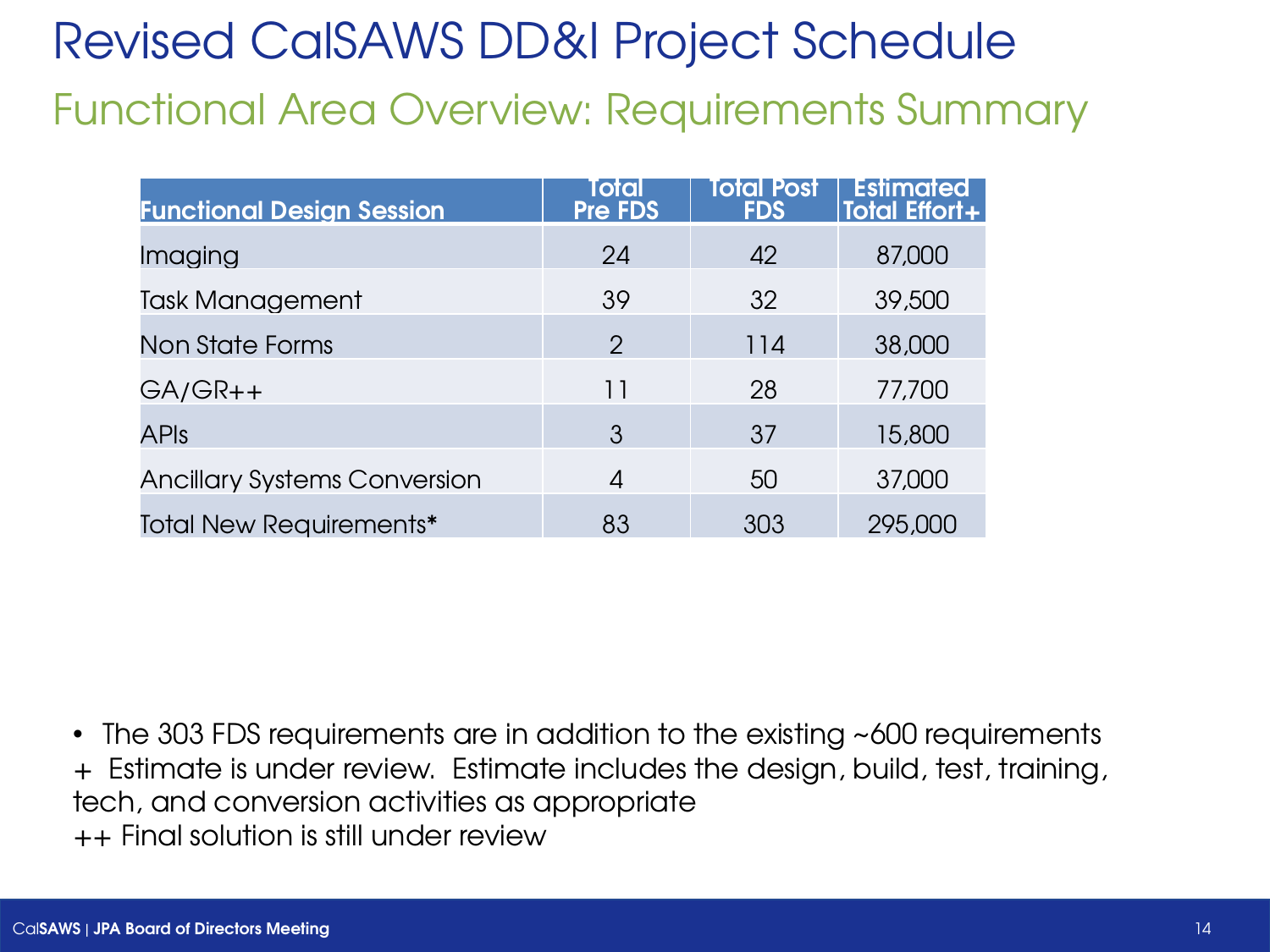

# Revised CalSAWS DD&I Project Schedule
Functional Area Overview: Requirements Summary
| Functional Design Session | Total Pre FDS | Total Post FDS | Estimated Total Effort+ |
| --- | --- | --- | --- |
| Imaging | 24 | 42 | 87,000 |
| Task Management | 39 | 32 | 39,500 |
| Non State Forms | 2 | 114 | 38,000 |
| GA/GR++ | 11 | 28 | 77,700 |
| APIs | 3 | 37 | 15,800 |
| Ancillary Systems Conversion | 4 | 50 | 37,000 |
| Total New Requirements\* | 83 | 303 | 295,000 |
The 303 FDS requirements are in addition to the existing ~600 requirements
+  Estimate is under review.  Estimate includes the design, build, test, training, tech, and conversion activities as appropriate
++ Final solution is still under review